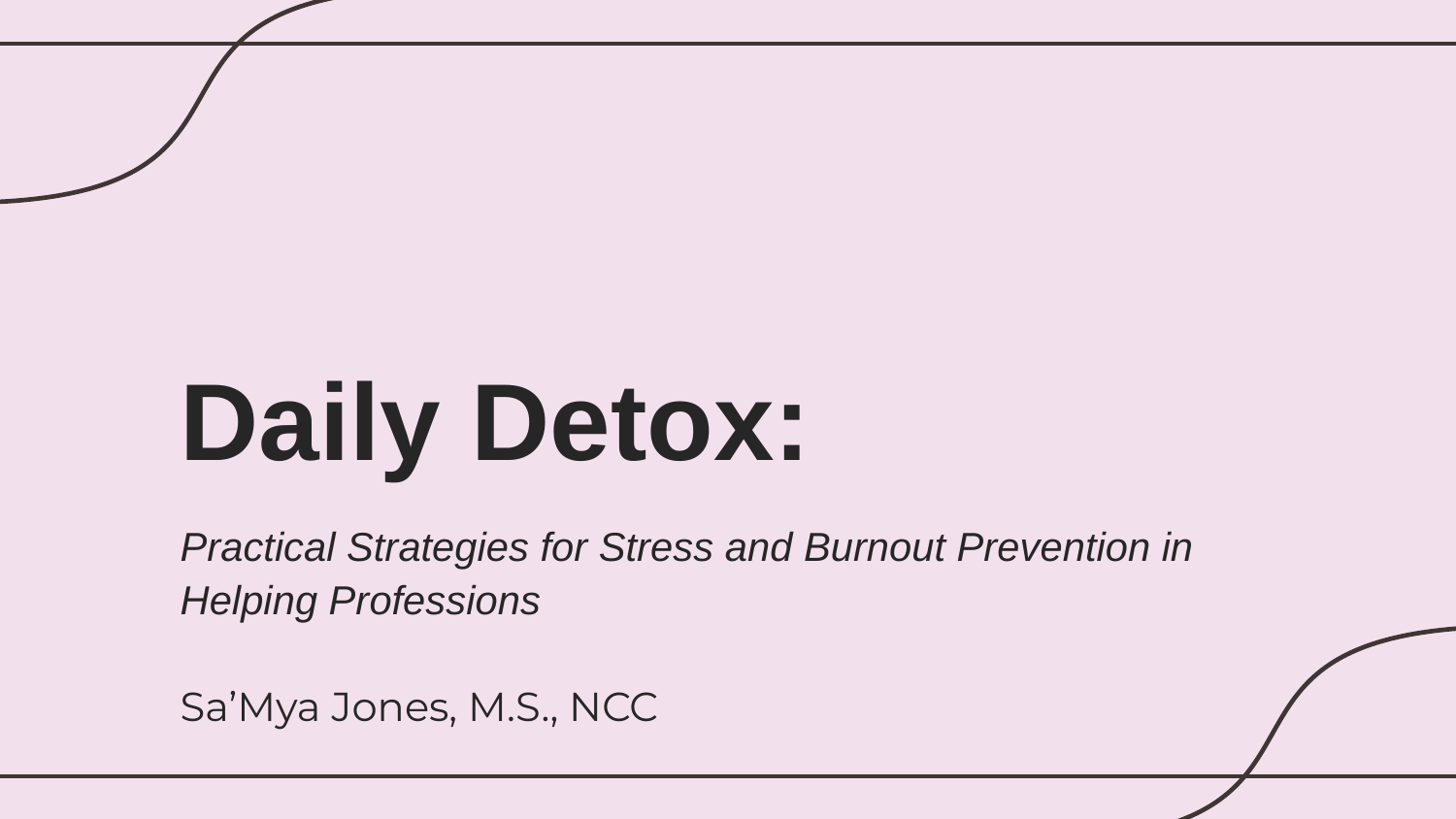

# Daily Detox:
Practical Strategies for Stress and Burnout Prevention in Helping Professions

Sa’Mya Jones, M.S., NCC